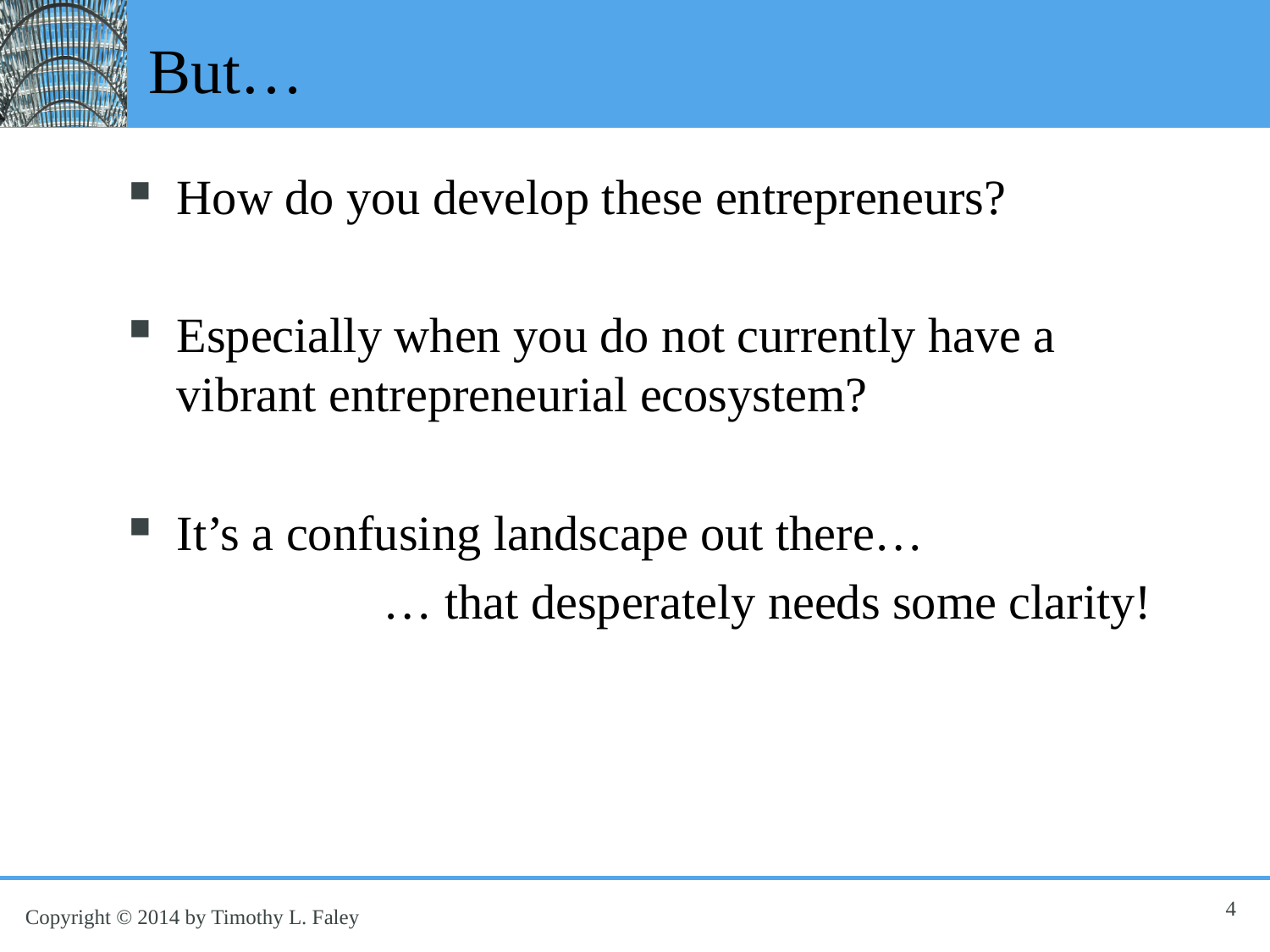

# But…
How do you develop these entrepreneurs?

Especially when you do not currently have a vibrant entrepreneurial ecosystem?

It’s a confusing landscape out there…
     		… that desperately needs some clarity!
4